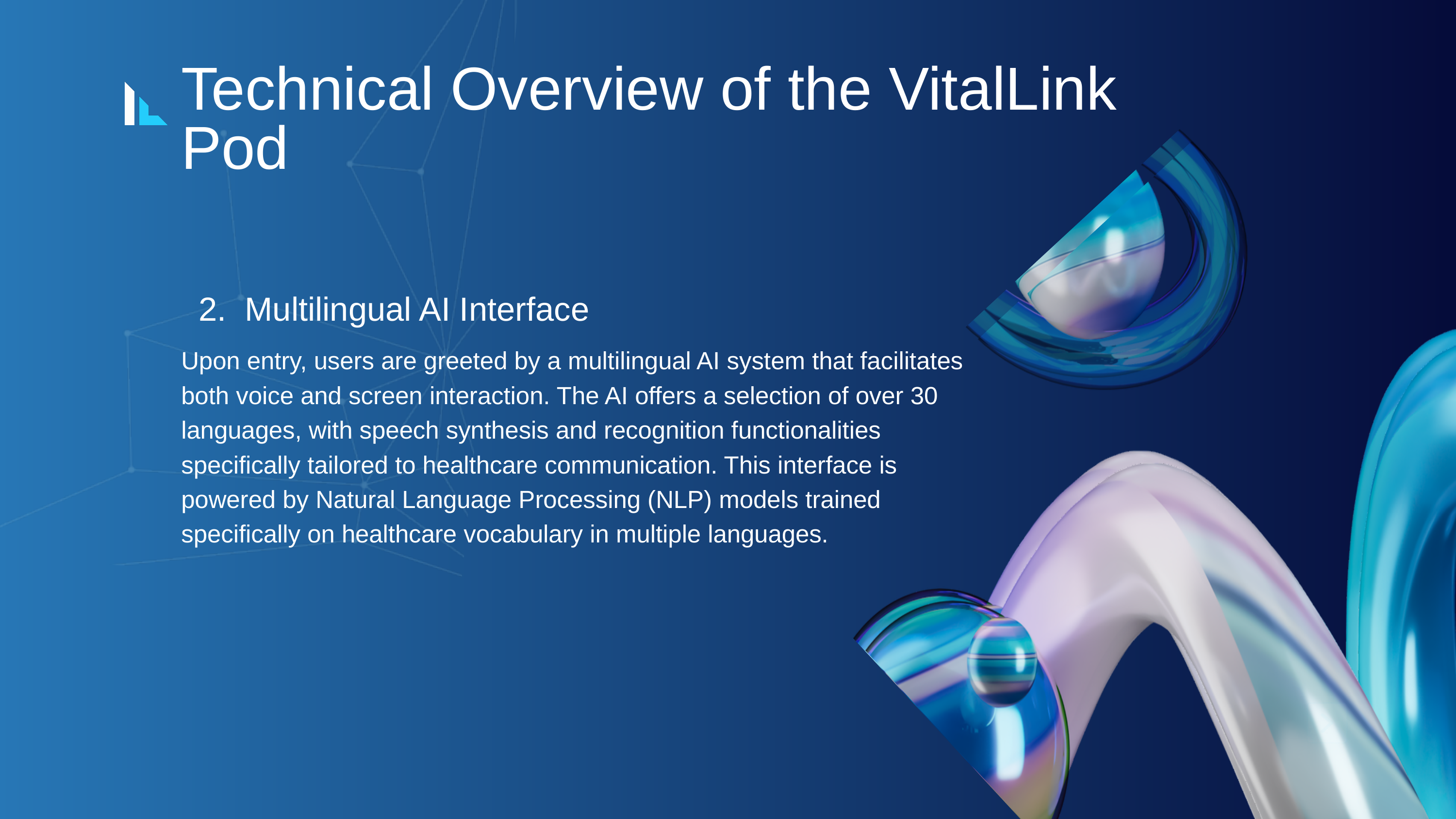

Technical Overview of the VitalLink Pod

2.  Multilingual AI Interface
Upon entry, users are greeted by a multilingual AI system that facilitates both voice and screen interaction. The AI offers a selection of over 30 languages, with speech synthesis and recognition functionalities specifically tailored to healthcare communication. This interface is powered by Natural Language Processing (NLP) models trained specifically on healthcare vocabulary in multiple languages.